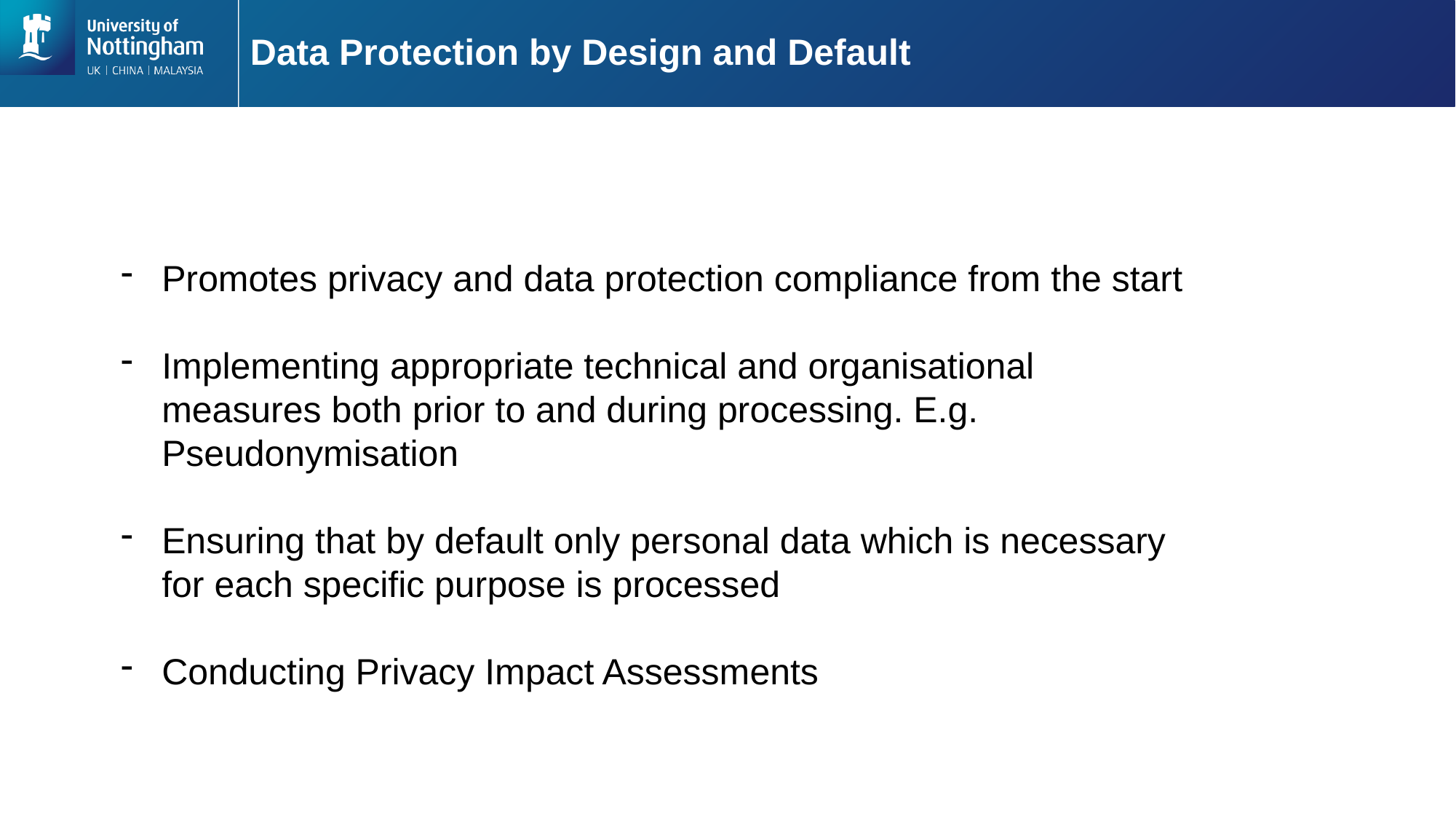

# Data Protection by Design and Default
Promotes privacy and data protection compliance from the start
Implementing appropriate technical and organisational measures both prior to and during processing. E.g. Pseudonymisation
Ensuring that by default only personal data which is necessary for each specific purpose is processed
Conducting Privacy Impact Assessments